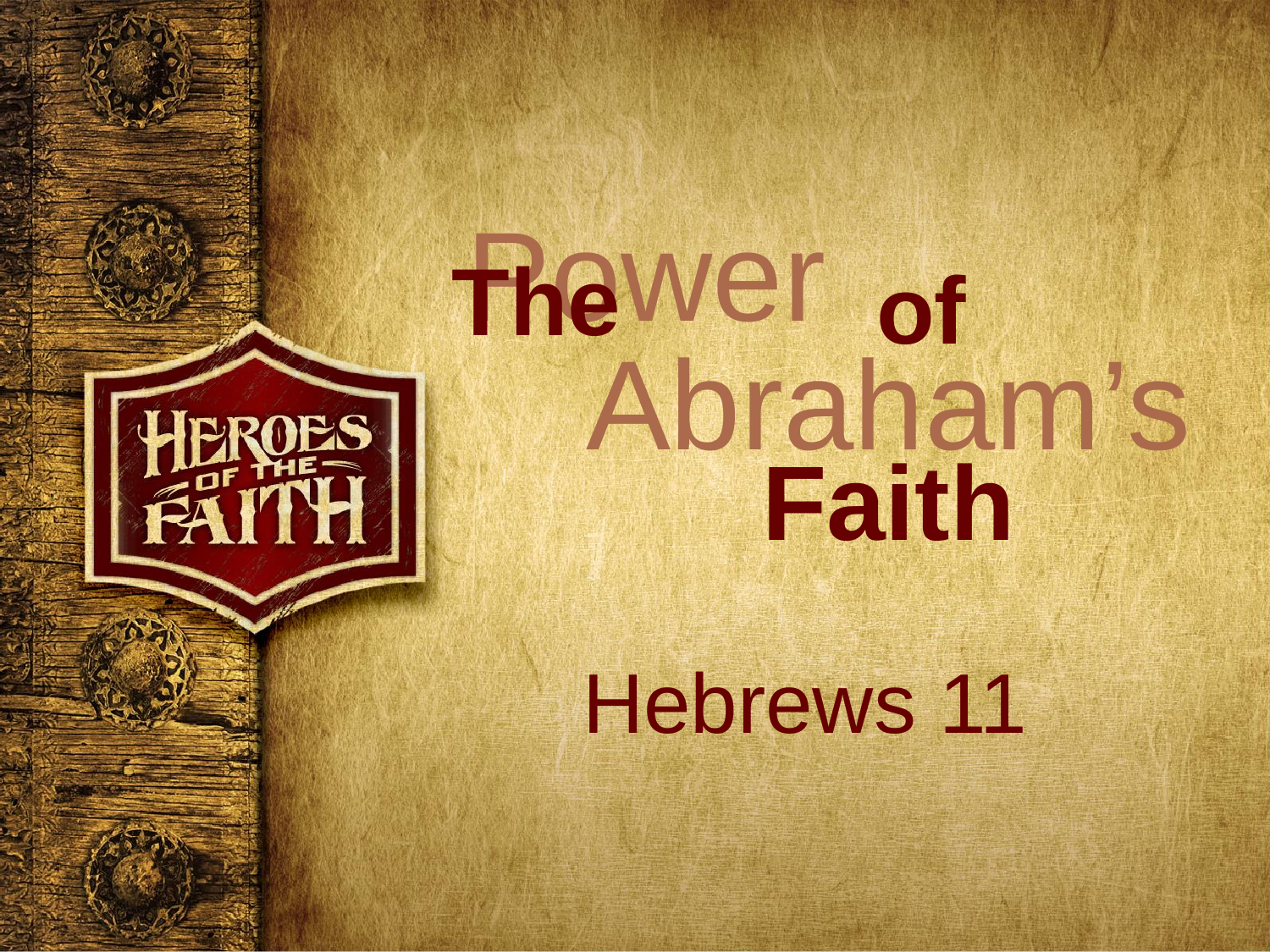

The
Power
of
Abraham’s
Faith
Hebrews 11